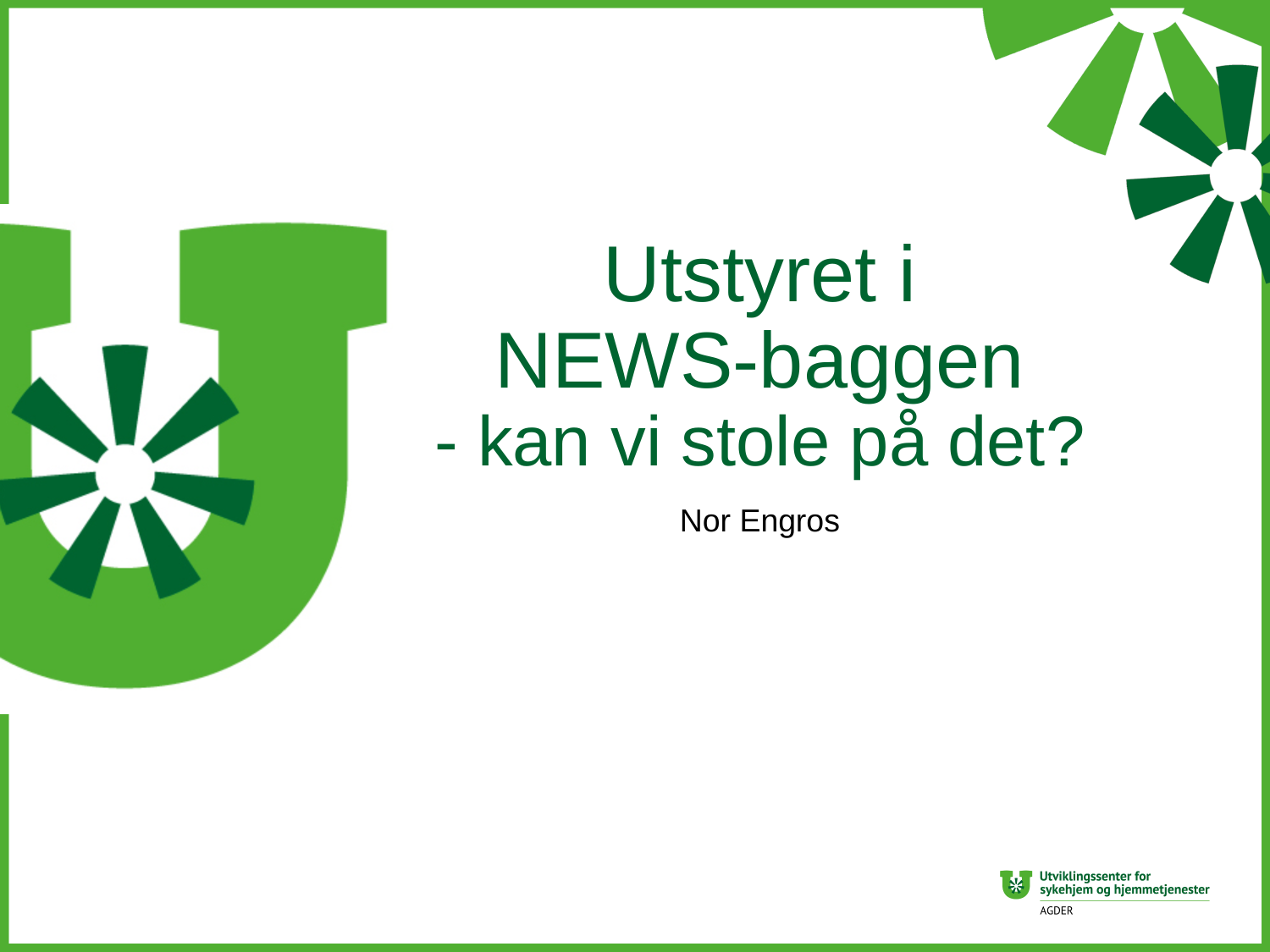

# Utstyret i NEWS-baggen - kan vi stole på det?
Nor Engros